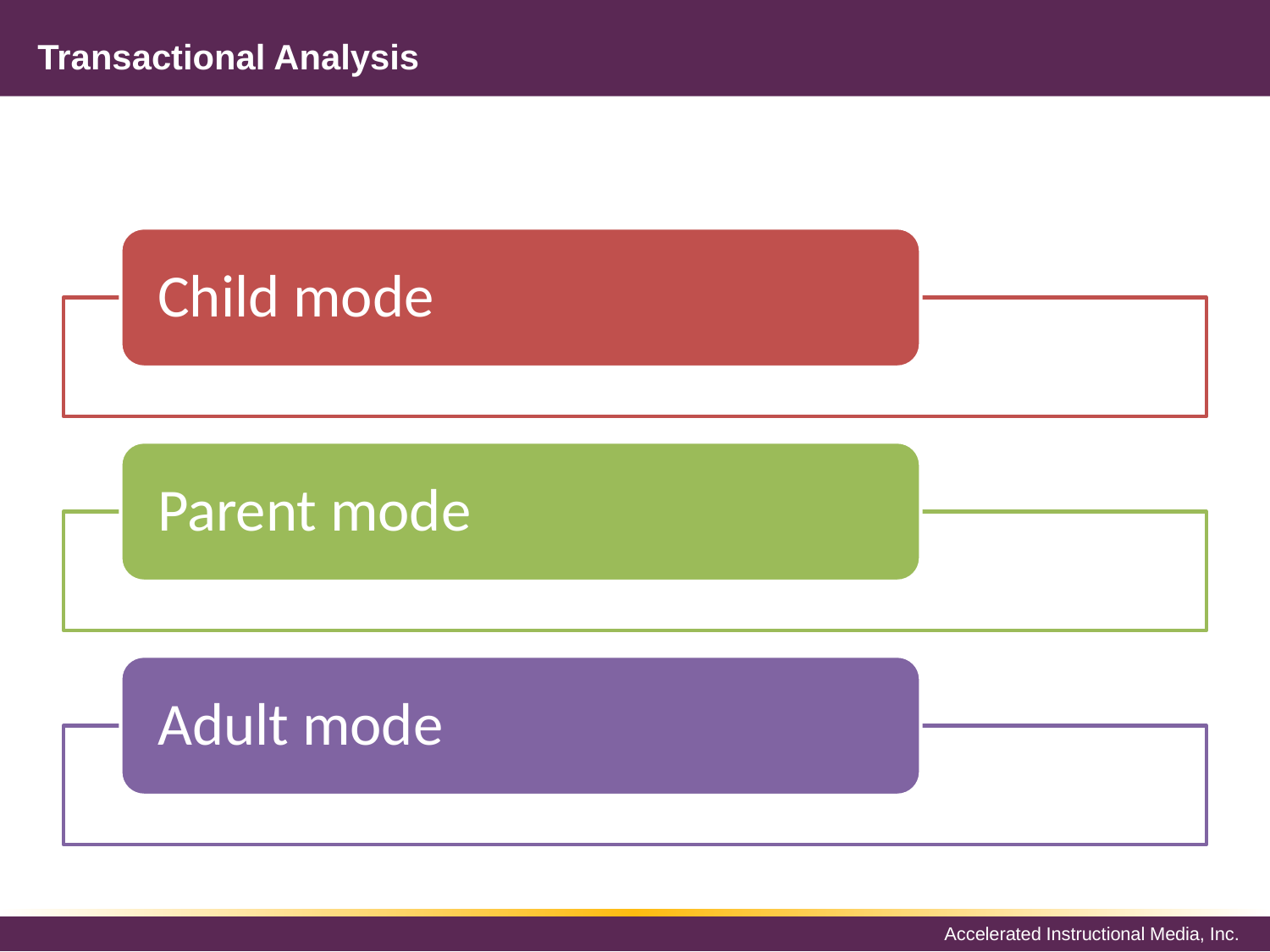

# Transactional Analysis

Child mode

Parent mode

Adult mode